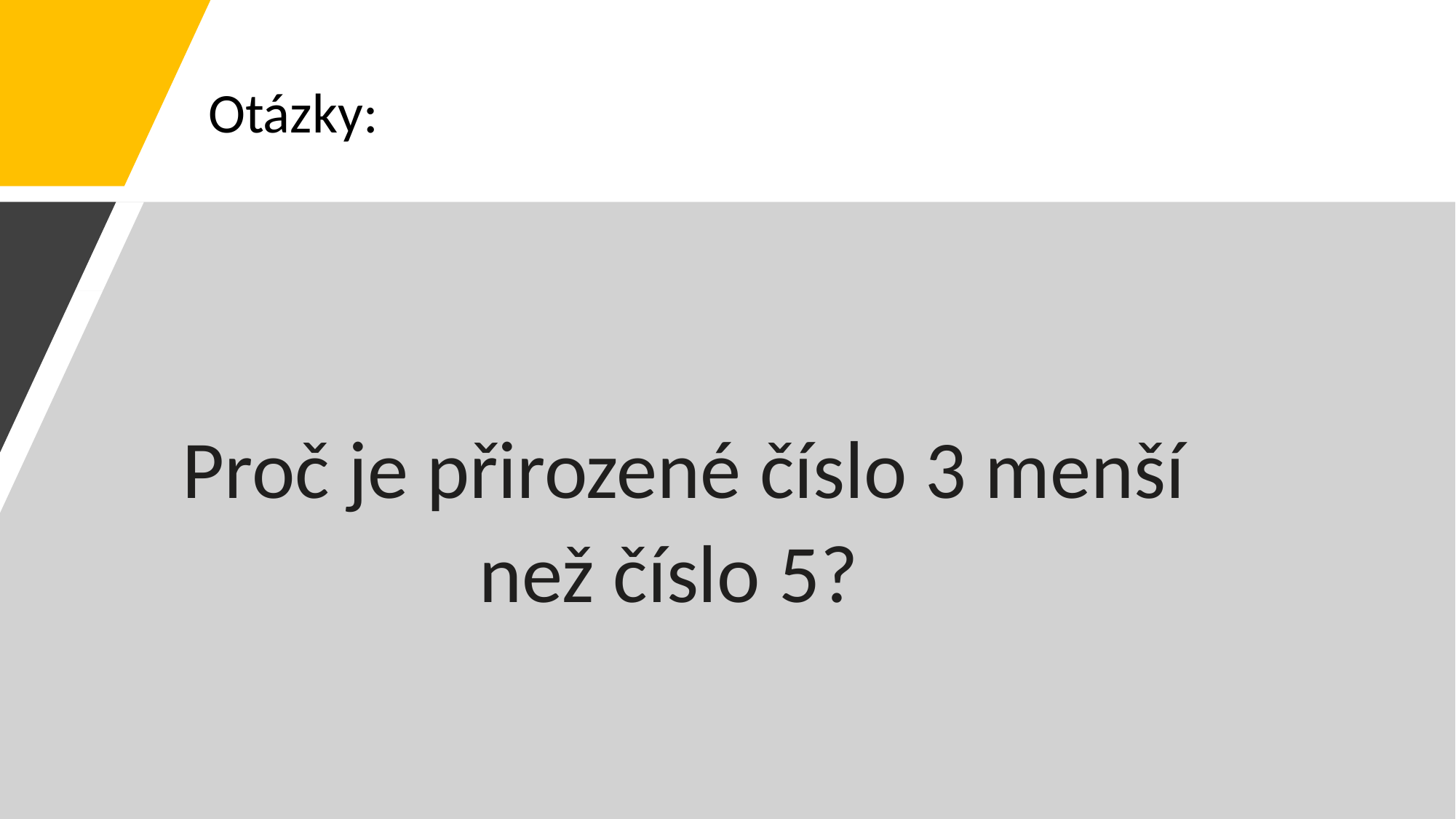

# Otázky:

   Proč je přirozené číslo 3 menší
                   než číslo 5?